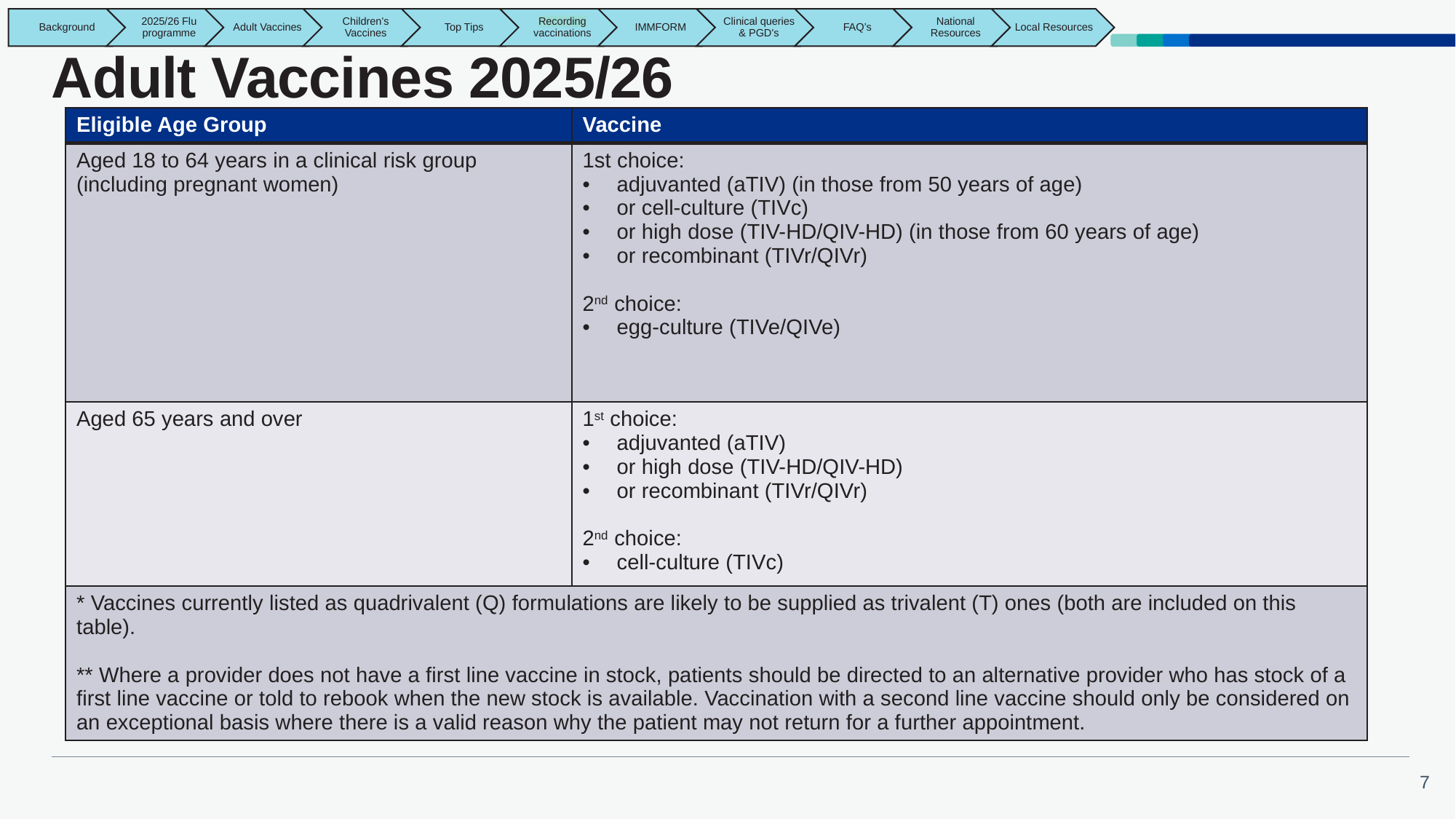

Background
2025/26 Flu programme
Adult Vaccines
Children’s Vaccines
Top Tips
Recording vaccinations
IMMFORM
Clinical queries & PGD's
FAQ’s
National Resources
Local Resources

# Adult Vaccines 2025/26
| Eligible Age Group | Vaccine |
| --- | --- |
| Aged 18 to 64 years in a clinical risk group (including pregnant women) | 1st choice: adjuvanted (aTIV) (in those from 50 years of age) or cell-culture (TIVc) or high dose (TIV-HD/QIV-HD) (in those from 60 years of age) or recombinant (TIVr/QIVr) 2nd choice: egg-culture (TIVe/QIVe) |
| Aged 65 years and over | 1st choice: adjuvanted (aTIV) or high dose (TIV-HD/QIV-HD) or recombinant (TIVr/QIVr) 2nd choice: cell-culture (TIVc) |
| \* Vaccines currently listed as quadrivalent (Q) formulations are likely to be supplied as trivalent (T) ones (both are included on this table). \*\* Where a provider does not have a first line vaccine in stock, patients should be directed to an alternative provider who has stock of a first line vaccine or told to rebook when the new stock is available. Vaccination with a second line vaccine should only be considered on an exceptional basis where there is a valid reason why the patient may not return for a further appointment. |  |